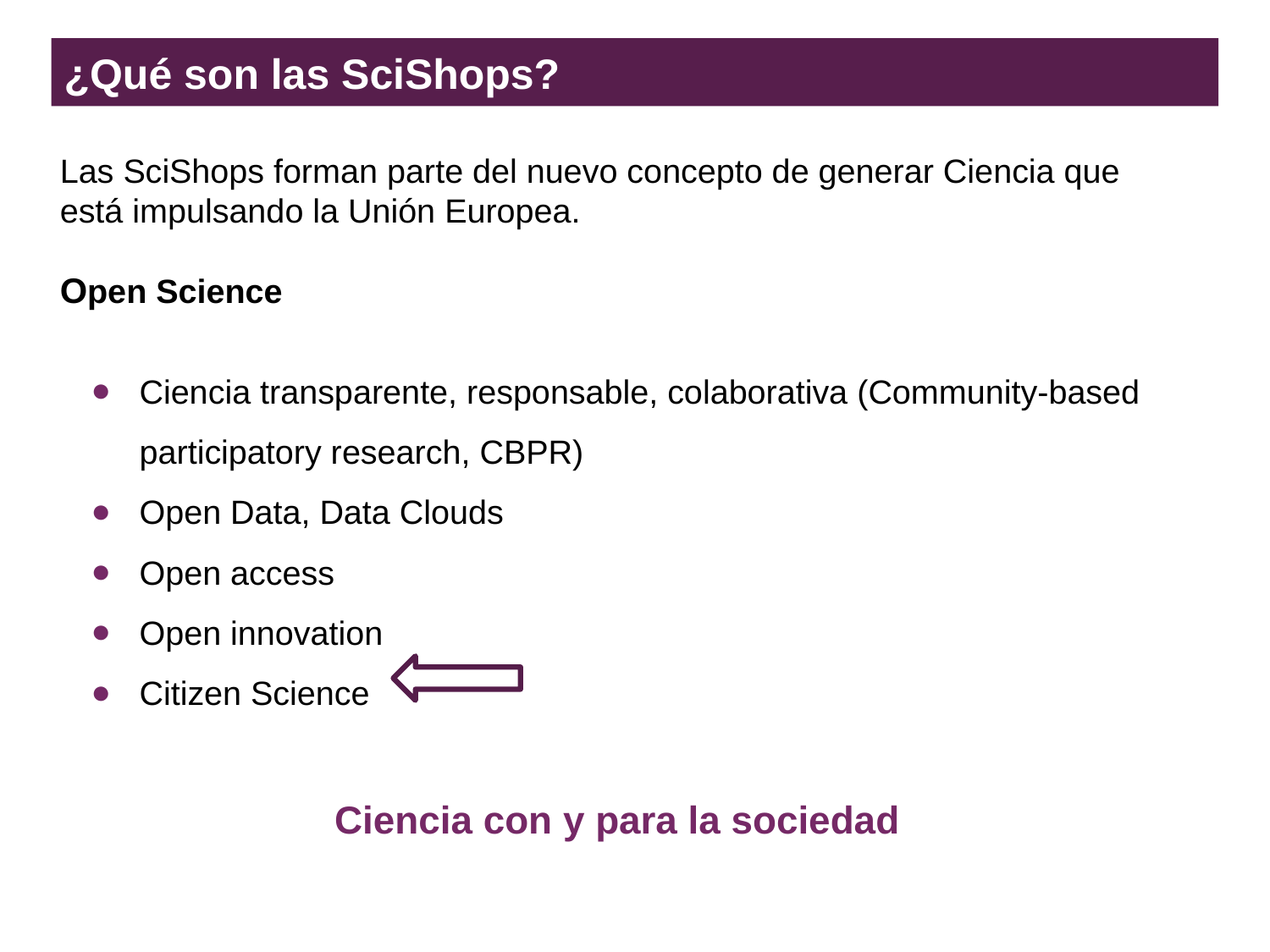

# ¿Qué son las SciShops?
Las SciShops forman parte del nuevo concepto de generar Ciencia que está impulsando la Unión Europea.

Open Science

Ciencia transparente, responsable, colaborativa (Community-based participatory research, CBPR)
Open Data, Data Clouds
Open access
Open innovation
Citizen Science

Ciencia con y para la sociedad